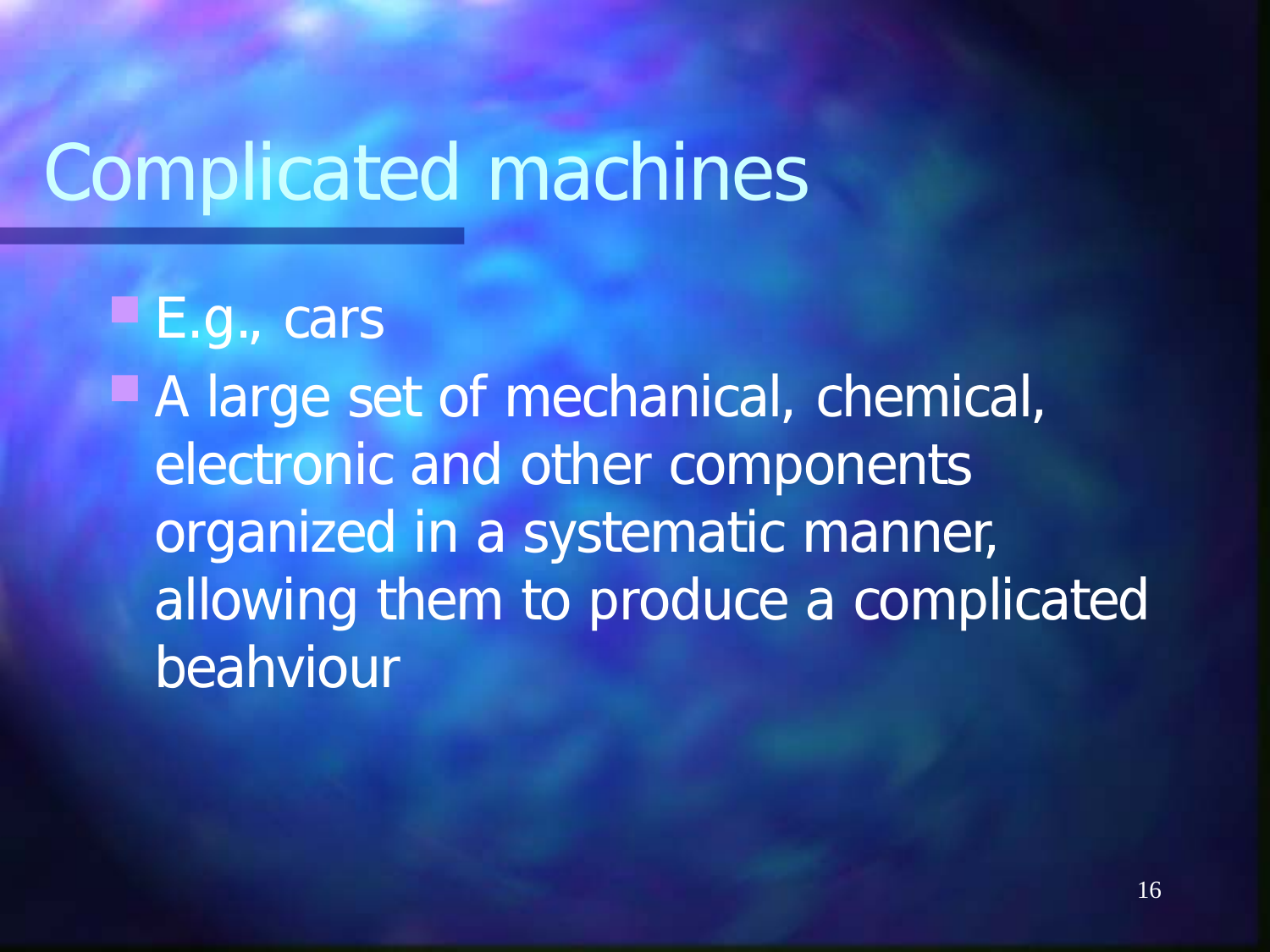

# Complicated machines
E.g., cars
A large set of mechanical, chemical, electronic and other components organized in a systematic manner, allowing them to produce a complicated beahviour
16